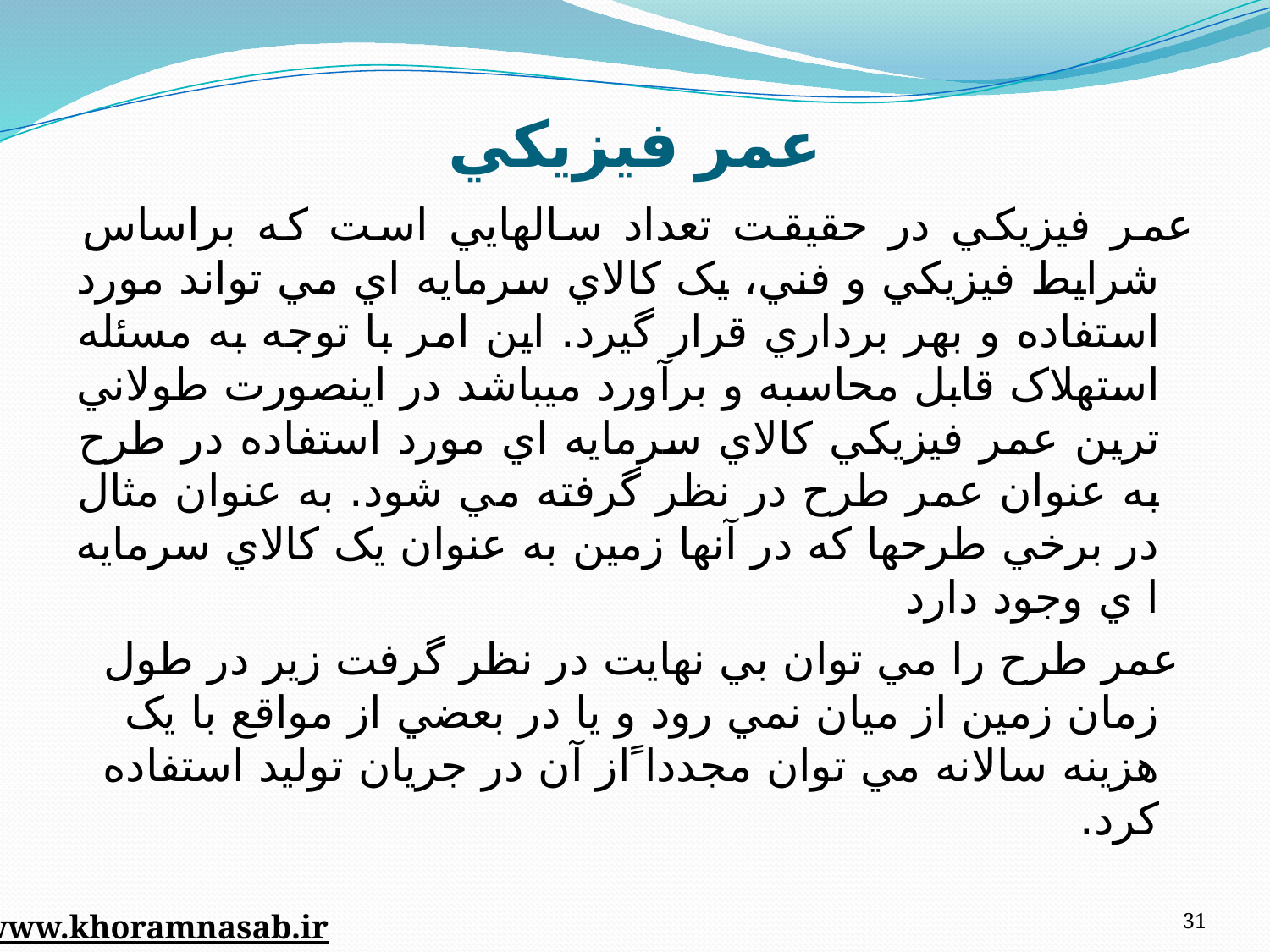

# عمر فيزيکي
عمر فيزيکي در حقيقت تعداد سالهايي است که براساس شرايط فيزيکي و فني، يک کالاي سرمايه اي مي تواند مورد استفاده و بهر برداري قرار گيرد. اين امر با توجه به مسئله استهلاک قابل محاسبه و برآورد ميباشد در اينصورت طولاني ترين عمر فيزيکي کالاي سرمايه اي مورد استفاده در طرح به عنوان عمر طرح در نظر گرفته مي شود. به عنوان مثال در برخي طرحها که در آنها زمين به عنوان يک کالاي سرمايه ا ي وجود دارد
 عمر طرح را مي توان بي نهايت در نظر گرفت زير در طول زمان زمين از ميان نمي رود و يا در بعضي از مواقع با يک هزينه سالانه مي توان مجددا ً​از آن در جريان توليد استفاده کرد.

31
www.khoramnasab.ir